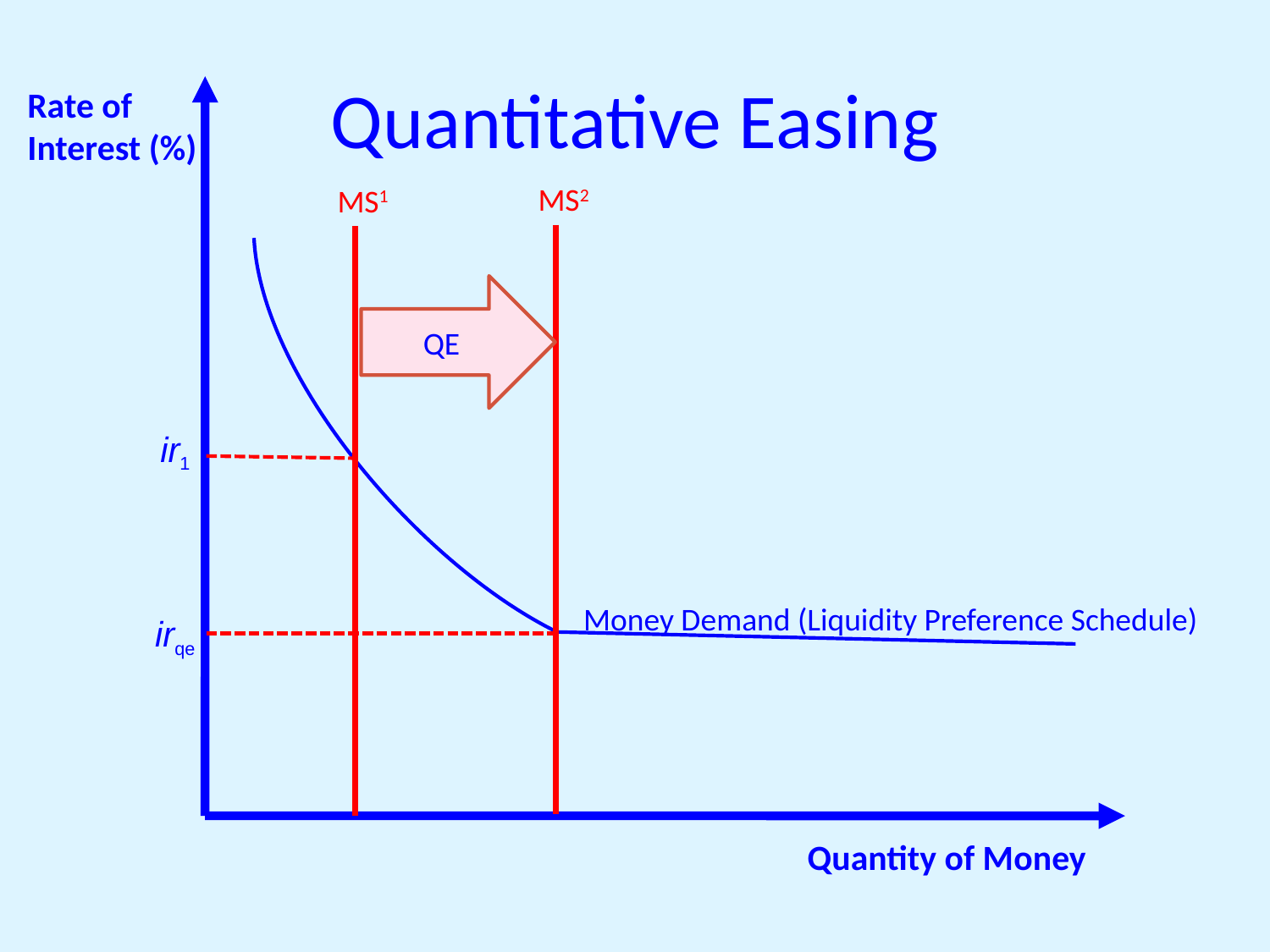

# Quantitative Easing
Rate of Interest (%)

MS2
MS1

QE
ir1
Money Demand (Liquidity Preference Schedule)
irqe

Quantity of Money